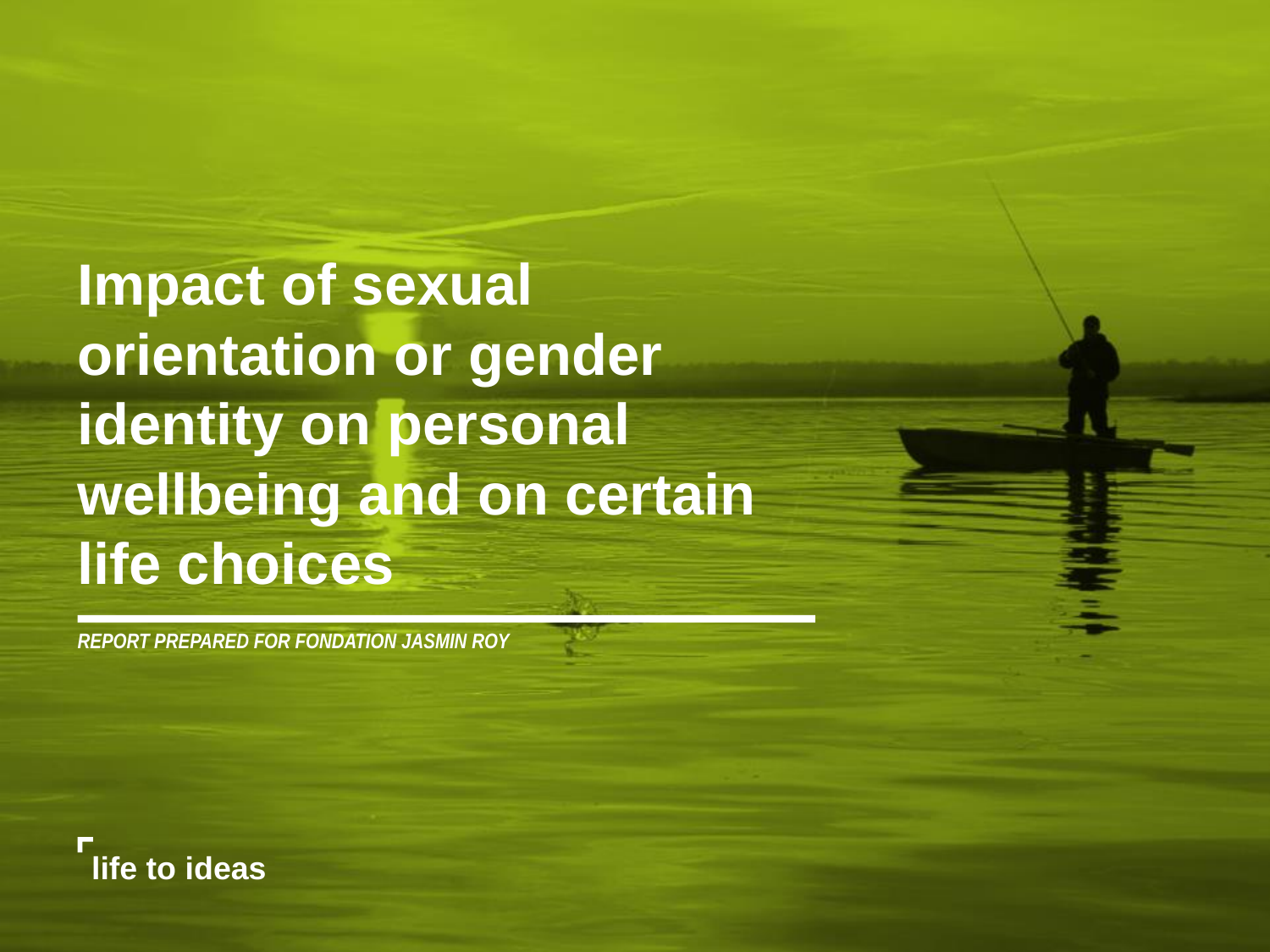

Impact of sexual orientation or gender identity on personal wellbeing and on certain life choices
REPORT PREPARED FOR FONDATION JASMIN ROY